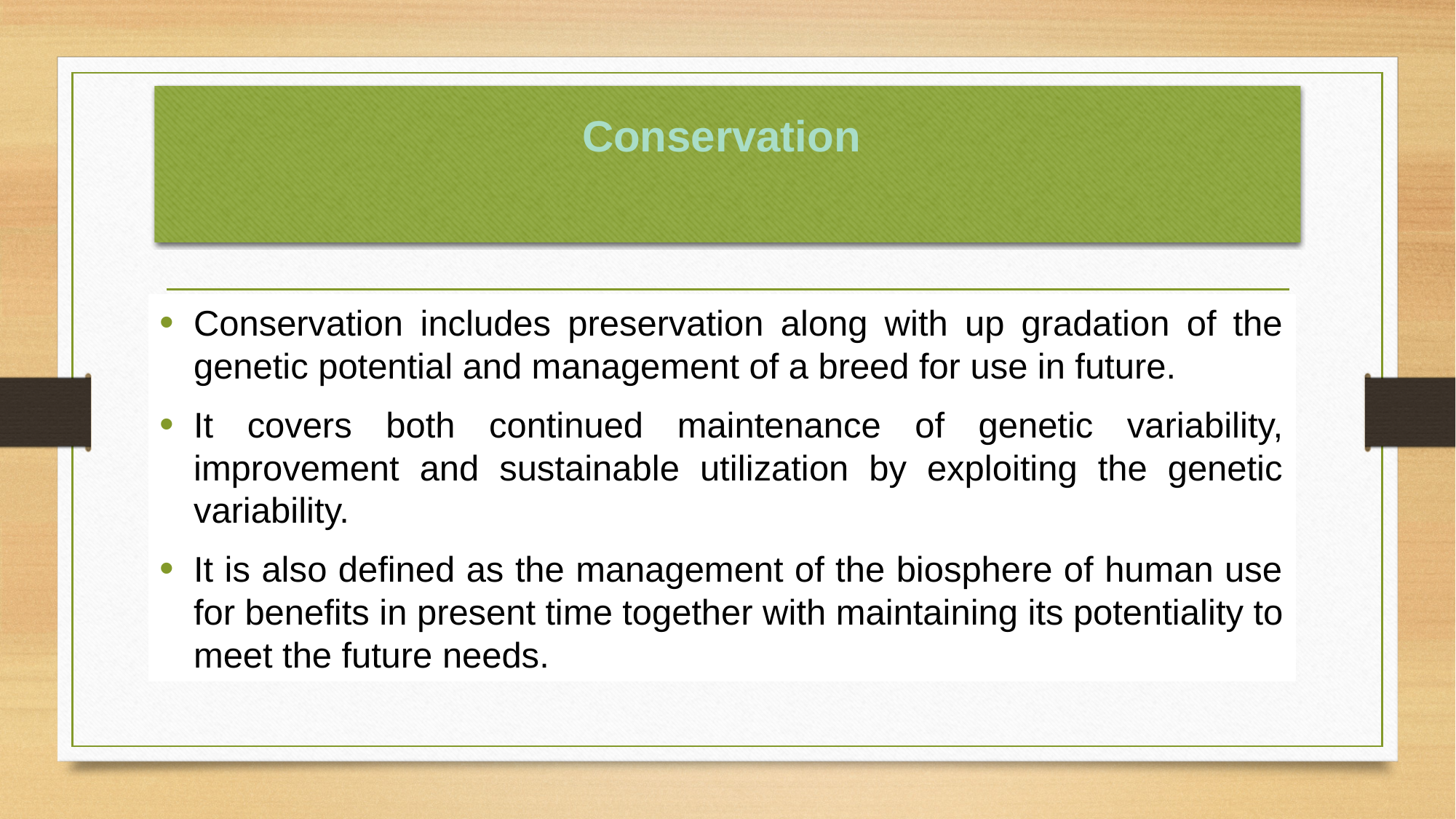

# Conservation
Conservation includes preservation along with up gradation of the genetic potential and management of a breed for use in future.
It covers both continued maintenance of genetic variability, improvement and sustainable utilization by exploiting the genetic variability.
It is also defined as the management of the biosphere of human use for benefits in present time together with maintaining its potentiality to meet the future needs.